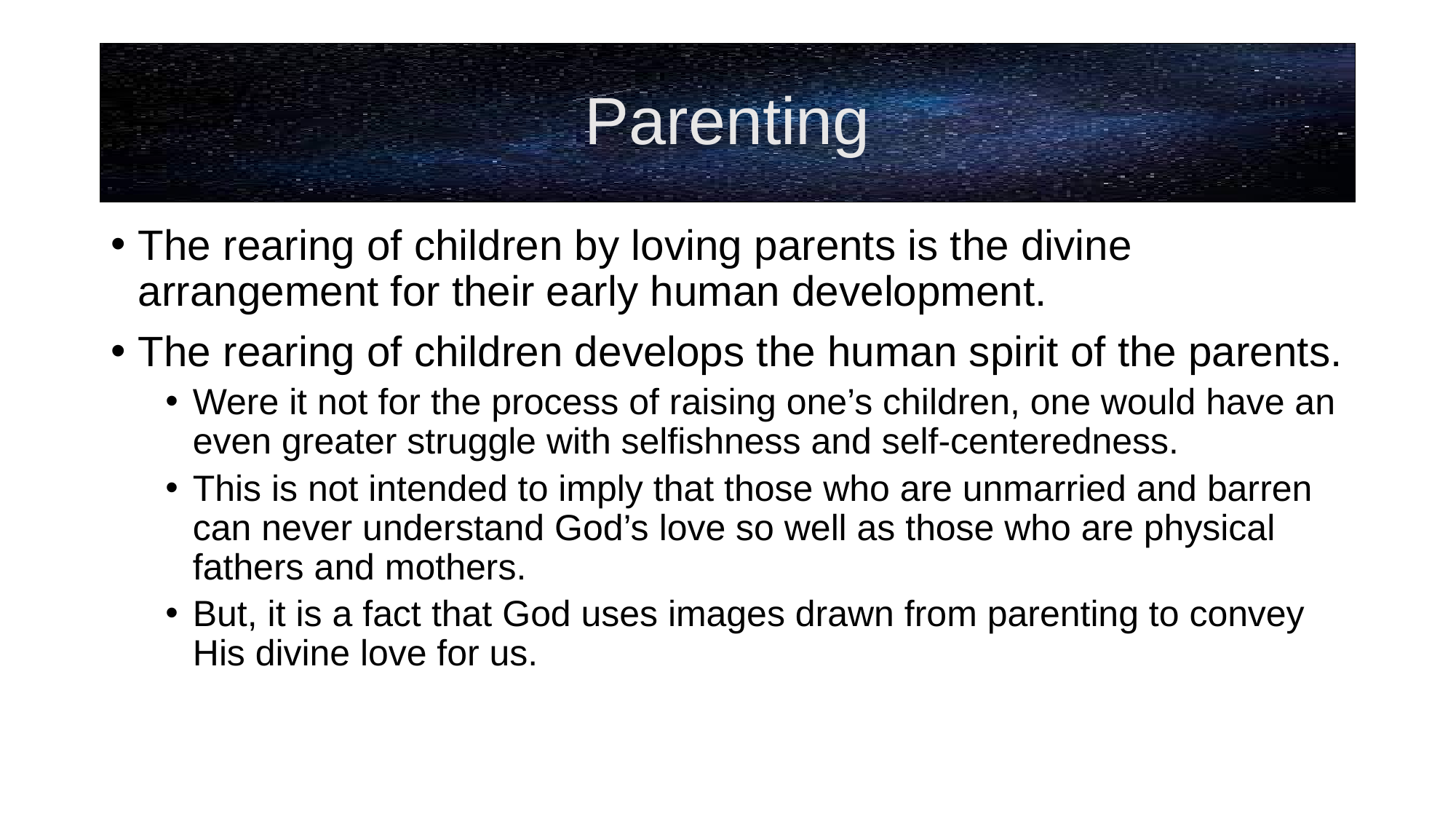

# Parenting
The rearing of children by loving parents is the divine arrangement for their early human development.
The rearing of children develops the human spirit of the parents.
Were it not for the process of raising one’s children, one would have an even greater struggle with selfishness and self-centeredness.
This is not intended to imply that those who are unmarried and barren can never understand God’s love so well as those who are physical fathers and mothers.
But, it is a fact that God uses images drawn from parenting to convey His divine love for us.